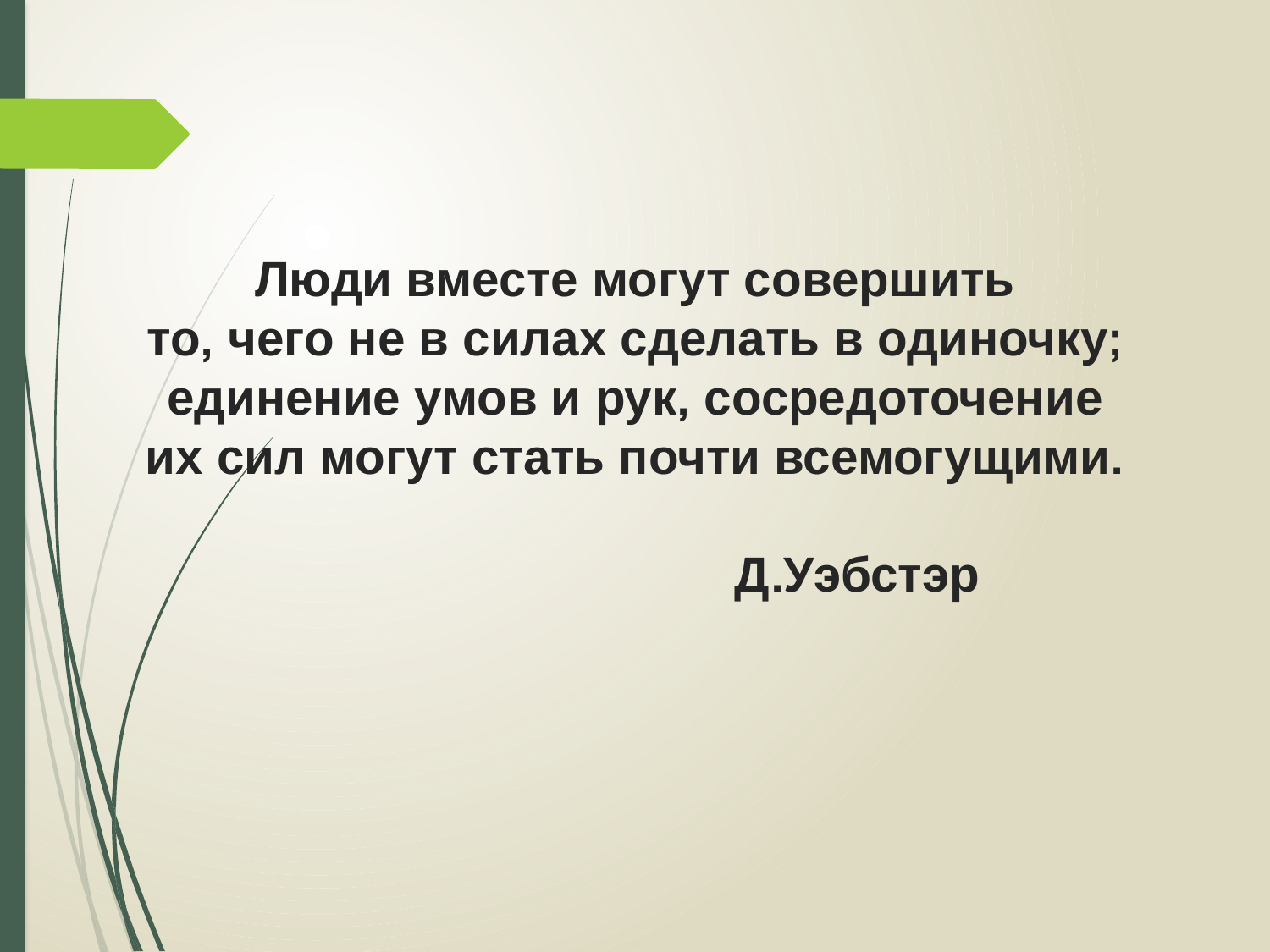

# Люди вместе могут совершить то, чего не в силах сделать в одиночку; единение умов и рук, сосредоточение их сил могут стать почти всемогущими.                                                                                                                       Д.Уэбстэр